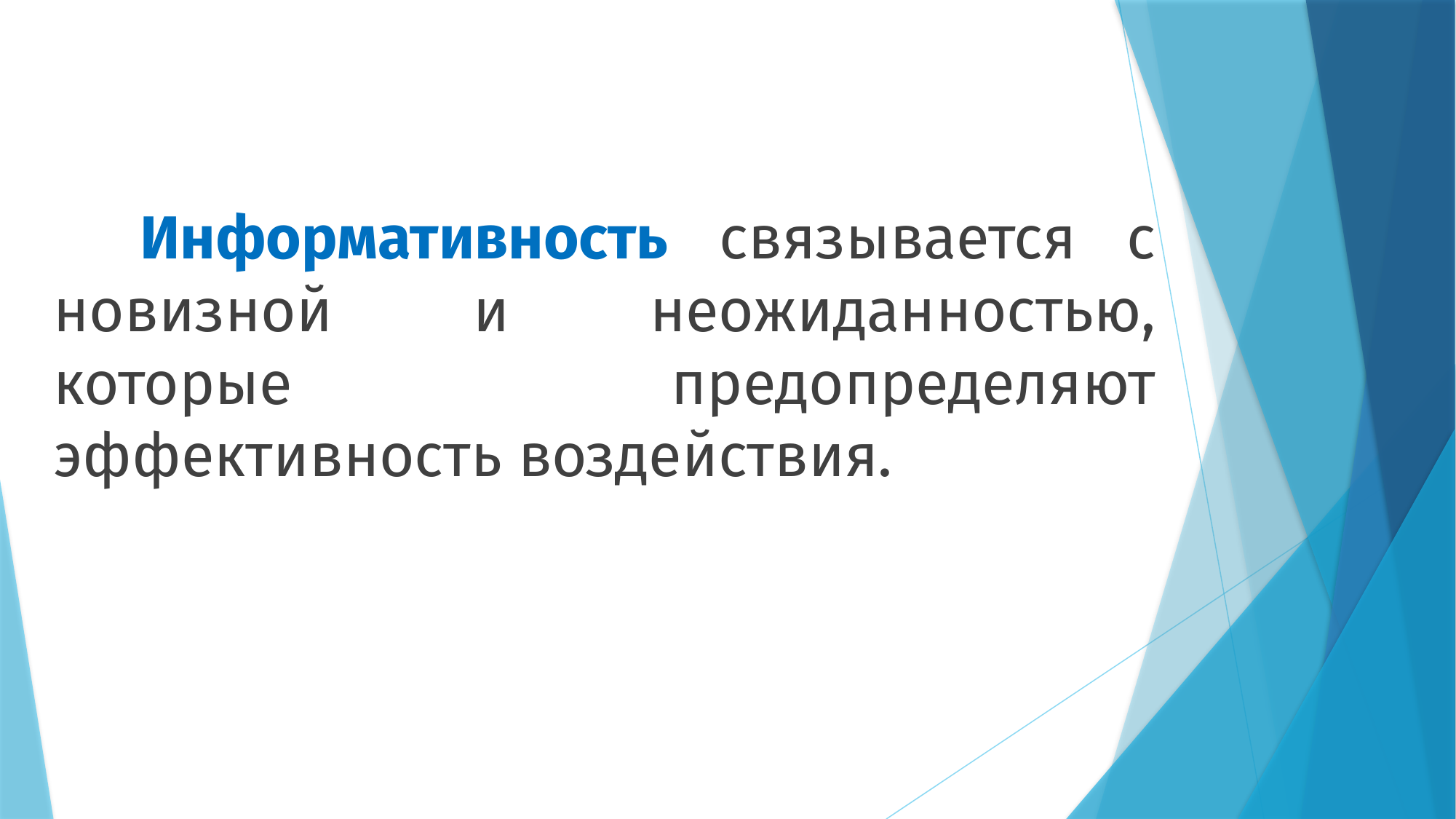

Информативность связывается с новизной и неожиданностью, которые предопределяют эффективность воздействия.